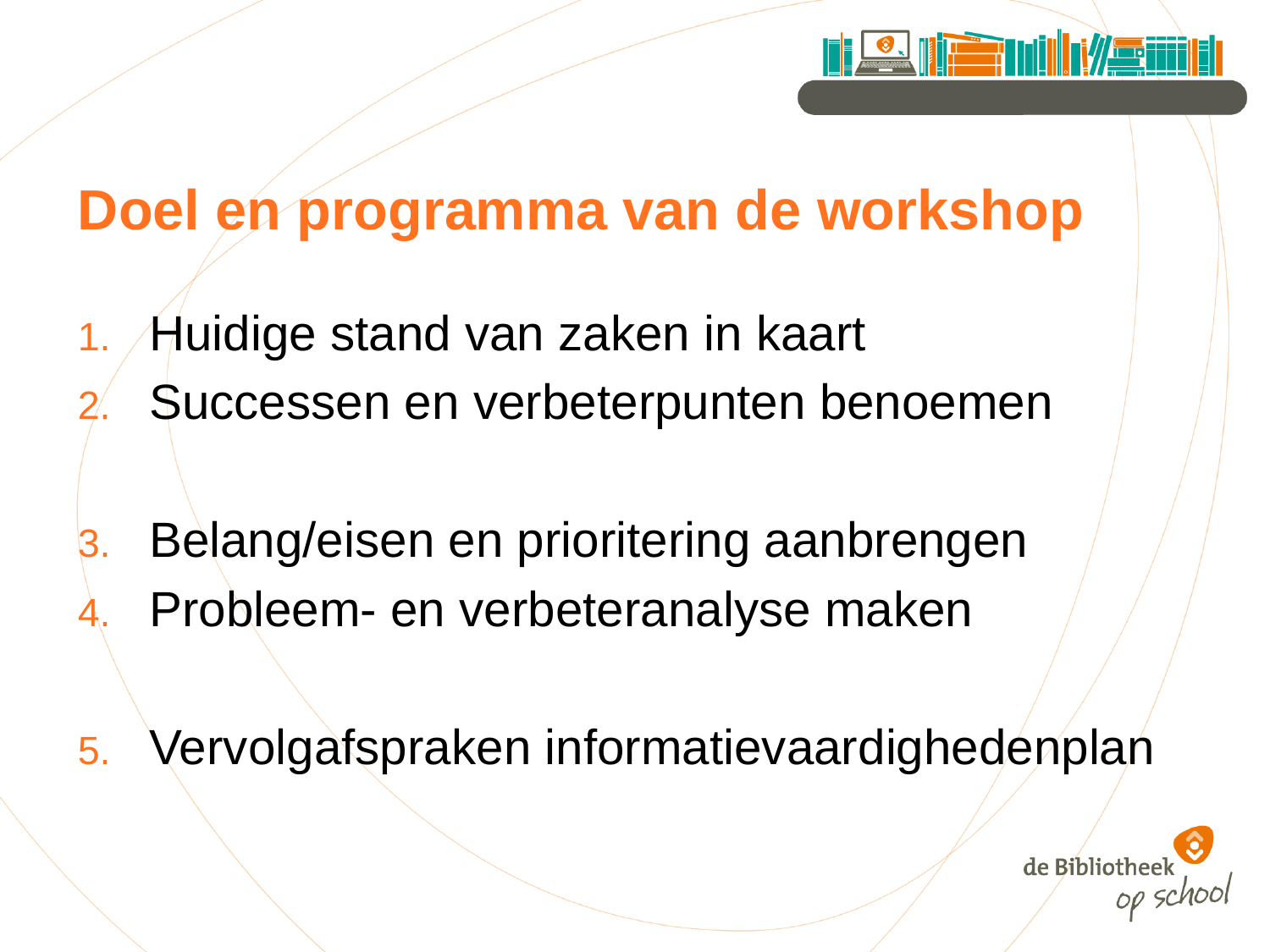

# Doel en programma van de workshop
Huidige stand van zaken in kaart
Successen en verbeterpunten benoemen

Belang/eisen en prioritering aanbrengen
Probleem- en verbeteranalyse maken

Vervolgafspraken informatievaardighedenplan